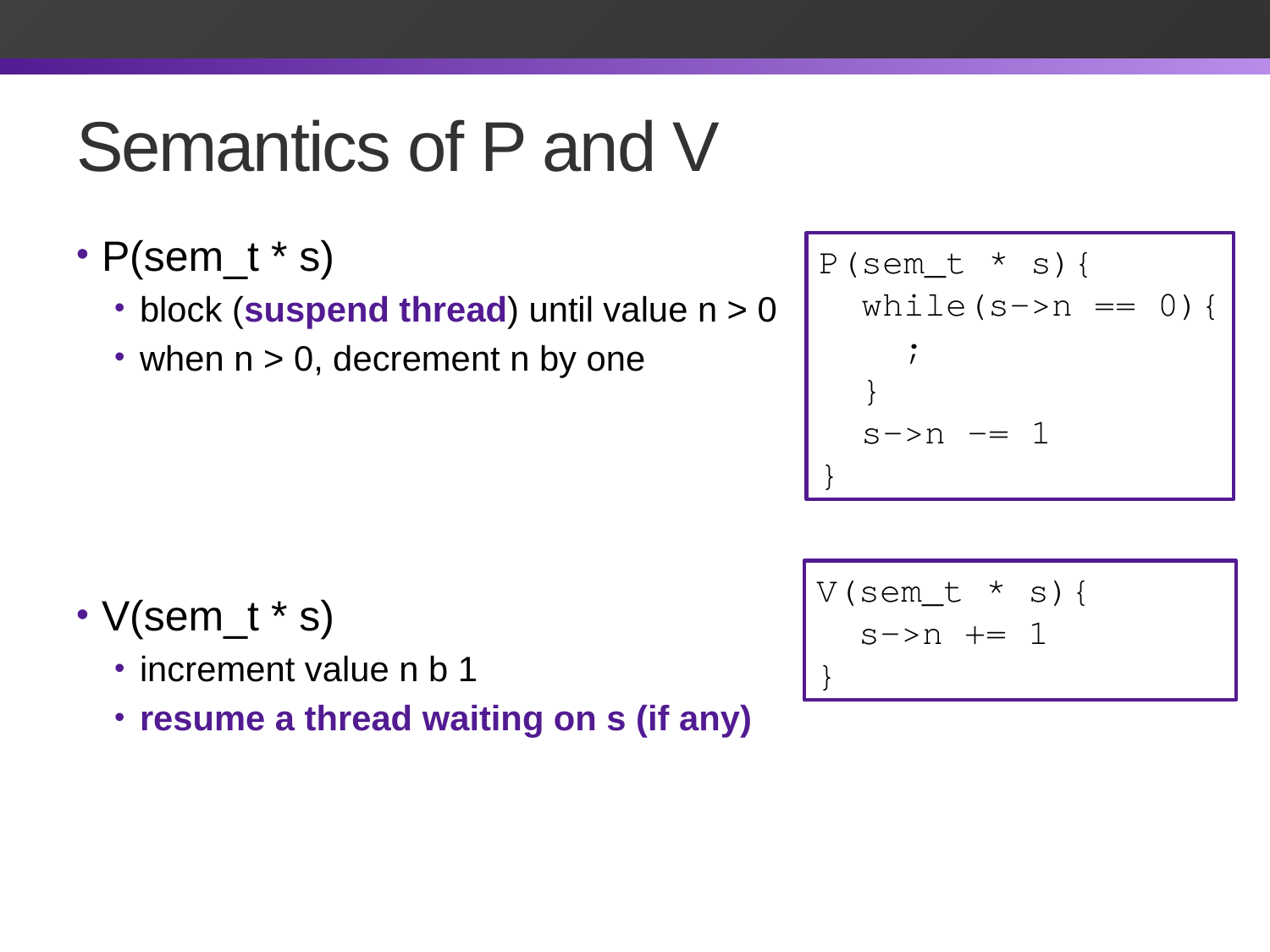

# Semantics of P and V
P(sem_t * s)
block (suspend thread) until value n > 0
when n > 0, decrement n by one

V(sem_t * s)
increment value n b 1
resume a thread waiting on s (if any)
P(sem_t * s){
  while(s->n == 0){
    ;
  }
  s->n -= 1
}
V(sem_t * s){
  s->n += 1
}